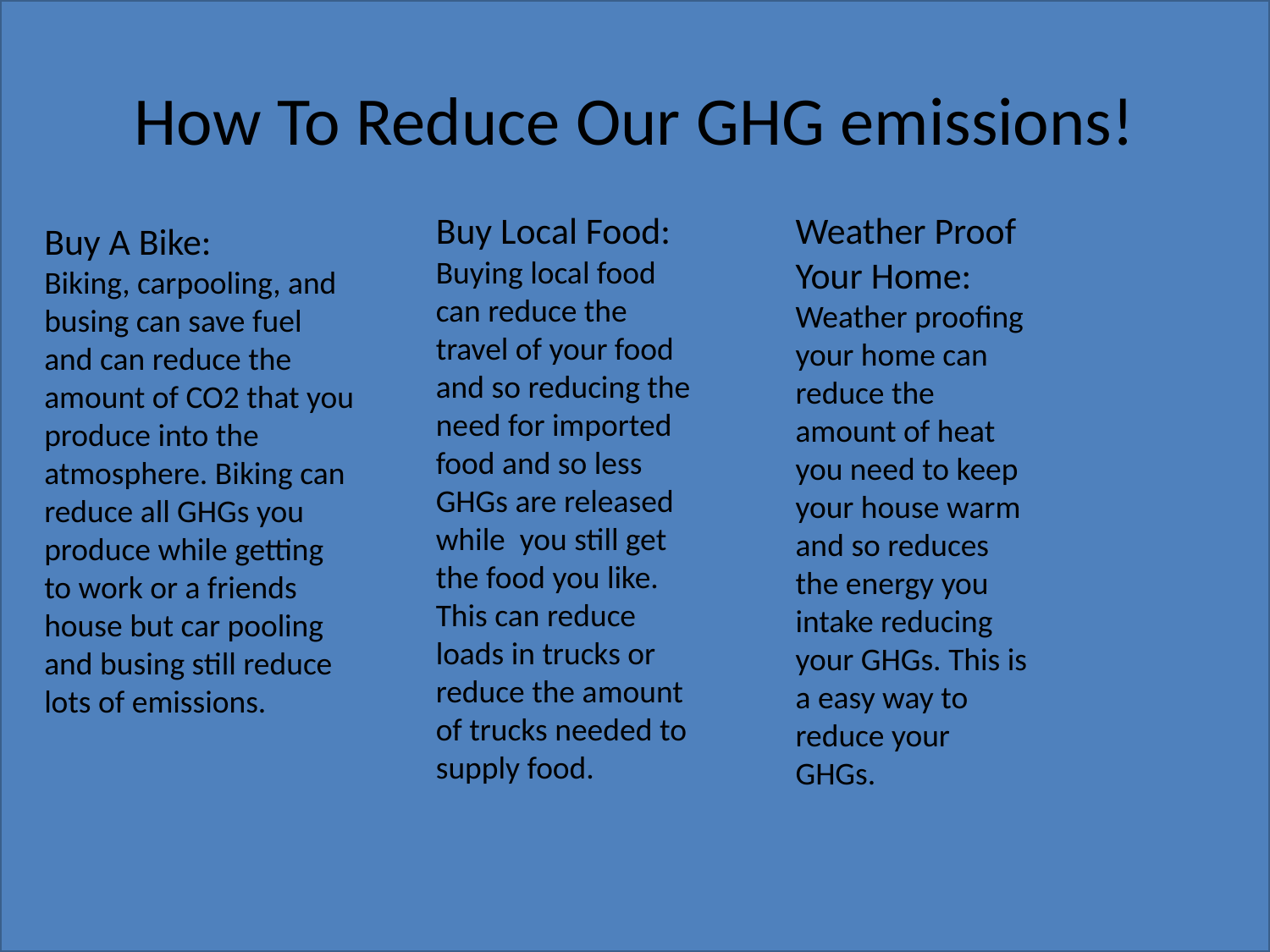

# How To Reduce Our GHG emissions!
Buy Local Food:
Buying local food can reduce the travel of your food and so reducing the need for imported food and so less GHGs are released while  you still get the food you like. This can reduce loads in trucks or reduce the amount of trucks needed to supply food.
Weather Proof Your Home:
Weather proofing your home can reduce the amount of heat you need to keep your house warm and so reduces the energy you intake reducing your GHGs. This is a easy way to reduce your GHGs.
Buy A Bike:
Biking, carpooling, and busing can save fuel and can reduce the amount of CO2 that you produce into the atmosphere. Biking can reduce all GHGs you produce while getting to work or a friends house but car pooling and busing still reduce lots of emissions.